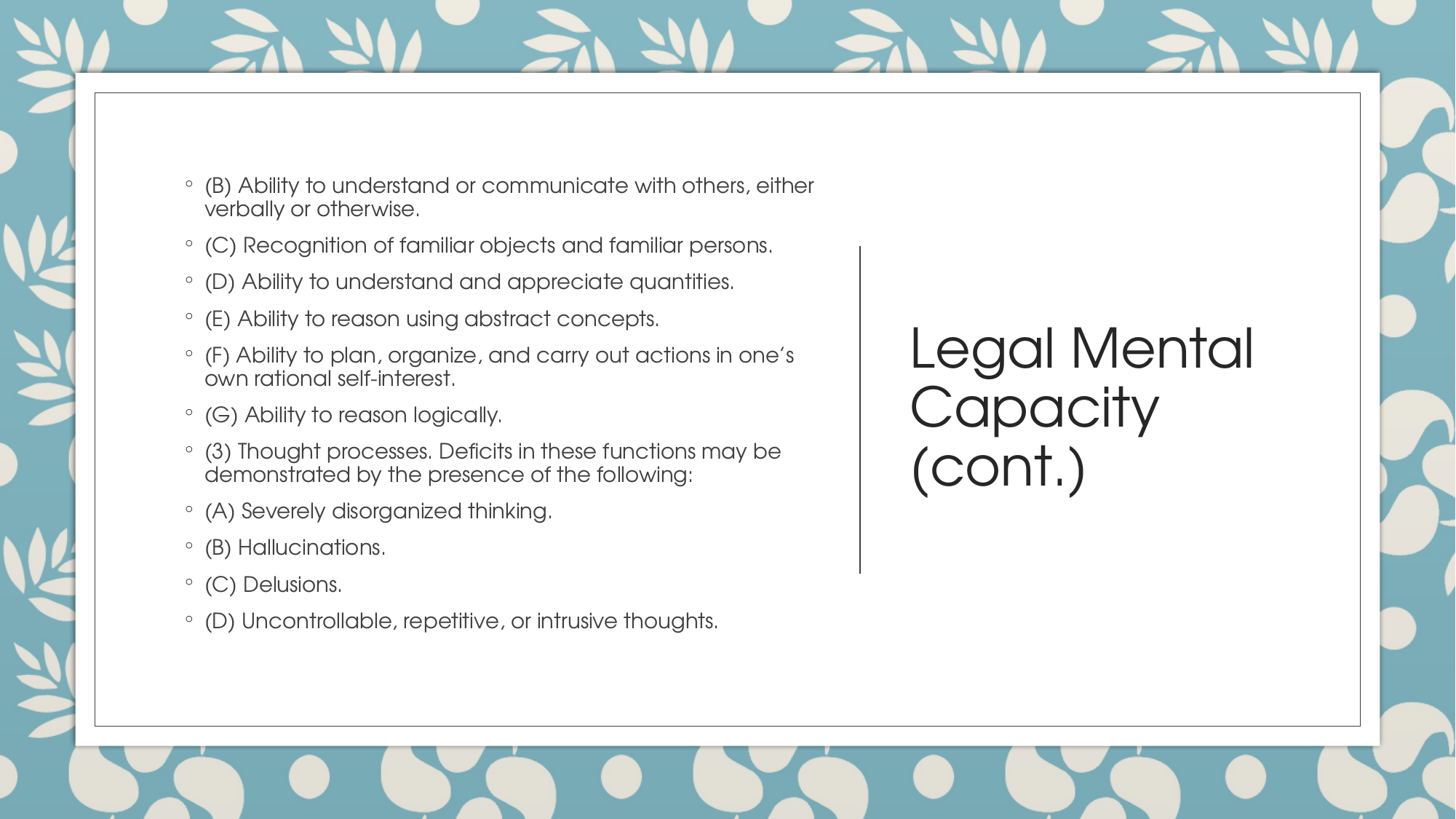

(B) Ability to understand or communicate with others, either verbally or otherwise.
(C) Recognition of familiar objects and familiar persons.
(D) Ability to understand and appreciate quantities.
(E) Ability to reason using abstract concepts.
(F) Ability to plan, organize, and carry out actions in one’s own rational self-interest.
(G) Ability to reason logically.
(3) Thought processes. Deficits in these functions may be demonstrated by the presence of the following:
(A) Severely disorganized thinking.
(B) Hallucinations.
(C) Delusions.
(D) Uncontrollable, repetitive, or intrusive thoughts.

# Legal Mental Capacity (cont.)